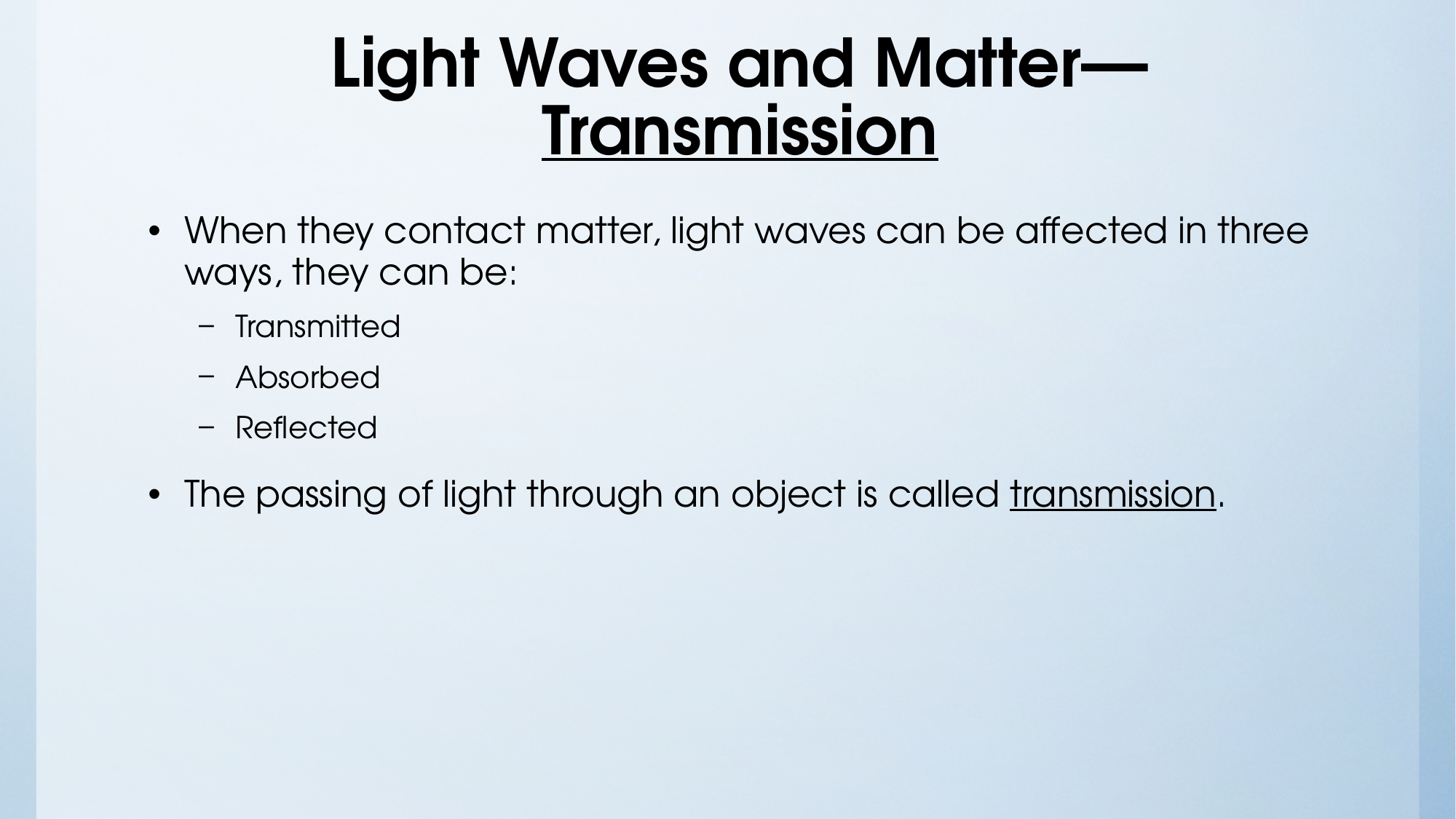

# Light Waves and Matter—Transmission
When they contact matter, light waves can be affected in three ways, they can be:
Transmitted
Absorbed
Reflected
The passing of light through an object is called transmission.